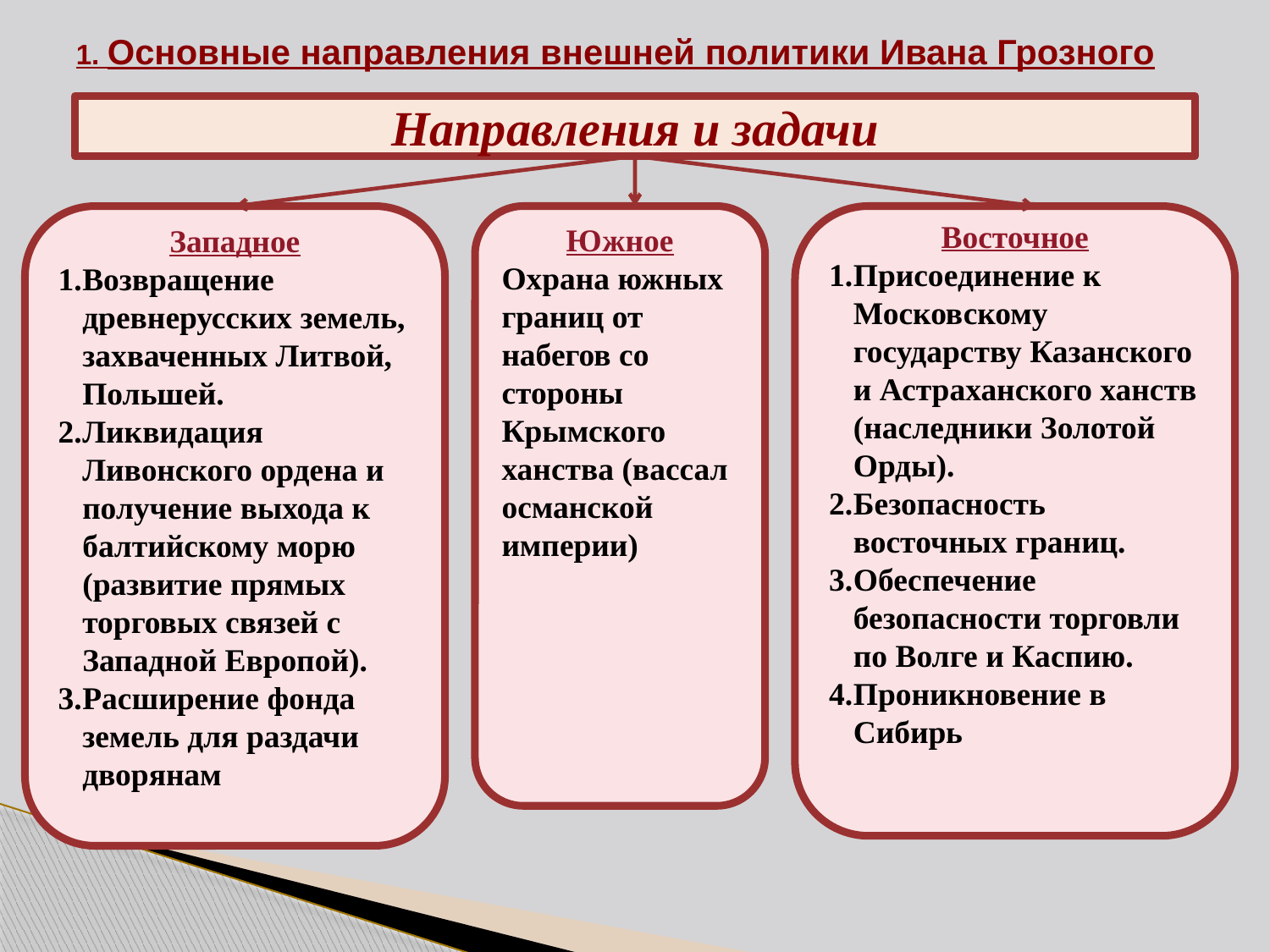

# 1. Основные направления внешней политики Ивана Грозного
Направления и задачи
Западное
Возвращение древнерусских земель, захваченных Литвой, Польшей.
Ликвидация  Ливонского ордена и получение выхода к балтийскому морю (развитие прямых торговых связей с Западной Европой).
Расширение фонда земель для раздачи дворянам

Южное
Охрана южных границ от набегов со стороны Крымского ханства (вассал османской империи)

Восточное
Присоединение к Московскому государству Казанского и Астраханского ханств (наследники Золотой Орды).
Безопасность восточных границ.
Обеспечение безопасности торговли по Волге и Каспию.
Проникновение в Сибирь